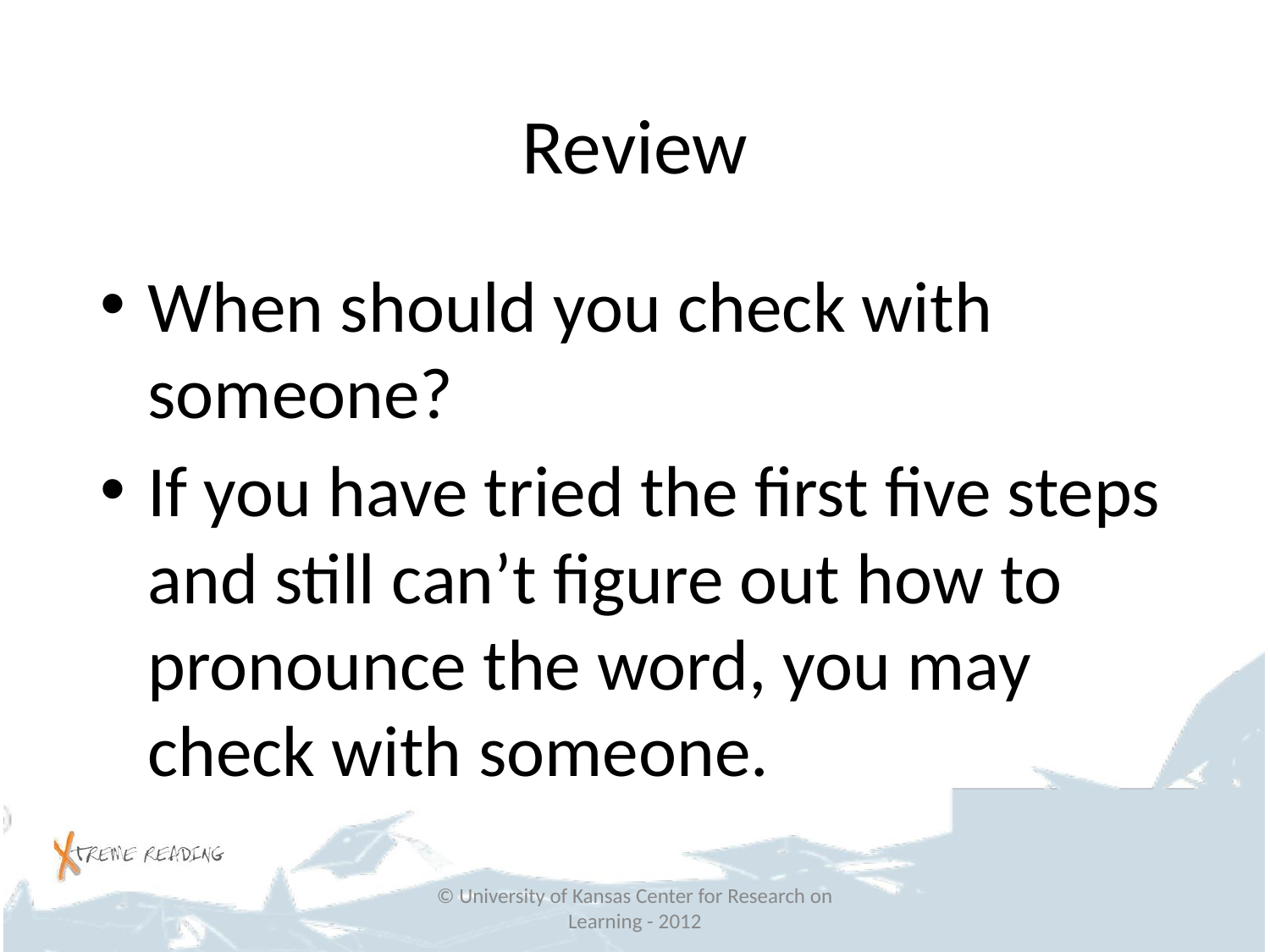

# Review
When should you check with someone?
If you have tried the first five steps and still can’t figure out how to pronounce the word, you may check with someone.

© University of Kansas Center for Research on Learning - 2012